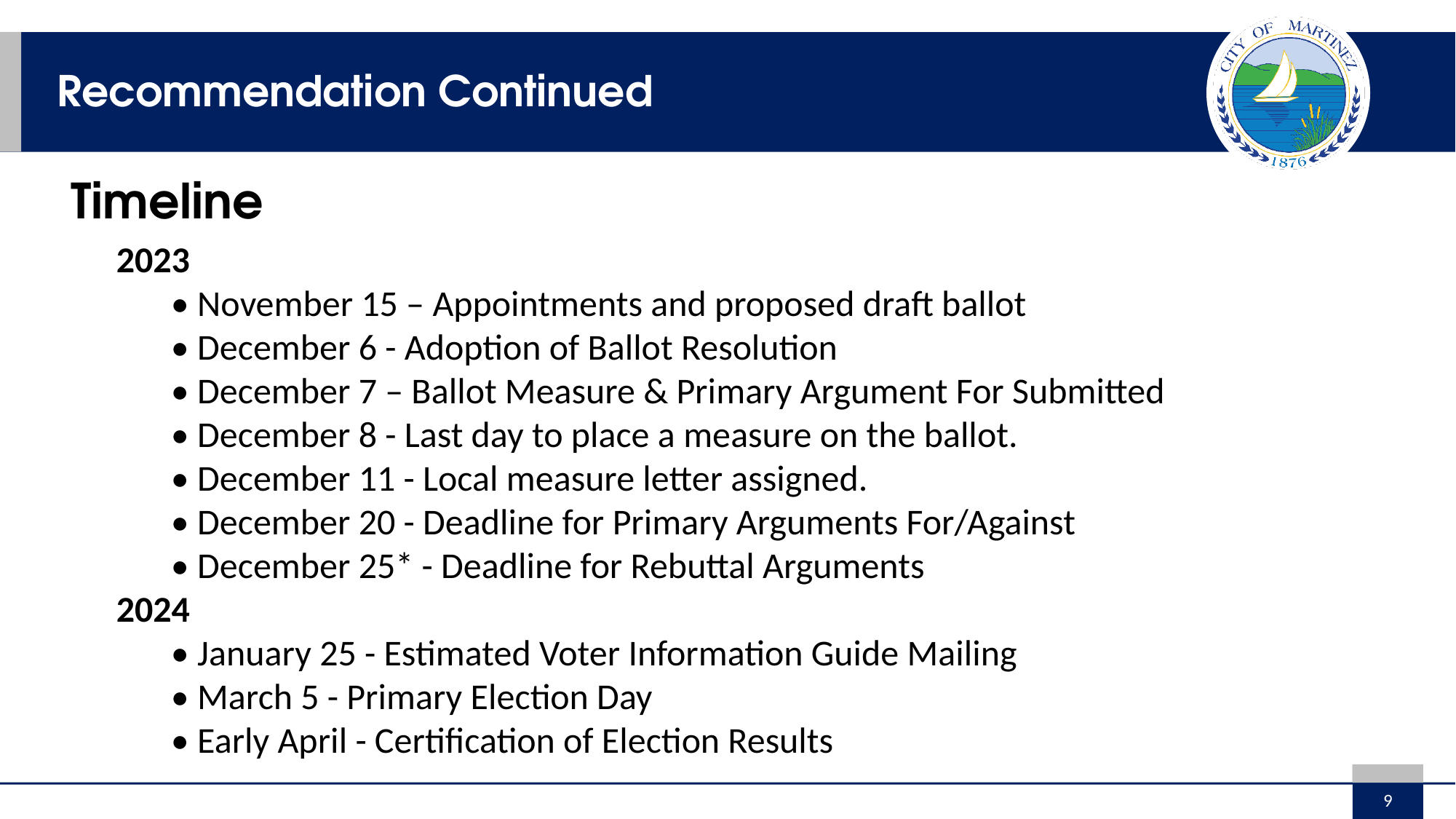

# Recommendation Continued
Timeline
2023
• November 15 – Appointments and proposed draft ballot
• December 6 - Adoption of Ballot Resolution
• December 7 – Ballot Measure & Primary Argument For Submitted
• December 8 - Last day to place a measure on the ballot.
• December 11 - Local measure letter assigned.
• December 20 - Deadline for Primary Arguments For/Against
• December 25* - Deadline for Rebuttal Arguments
2024
• January 25 - Estimated Voter Information Guide Mailing
• March 5 - Primary Election Day
• Early April - Certification of Election Results
9